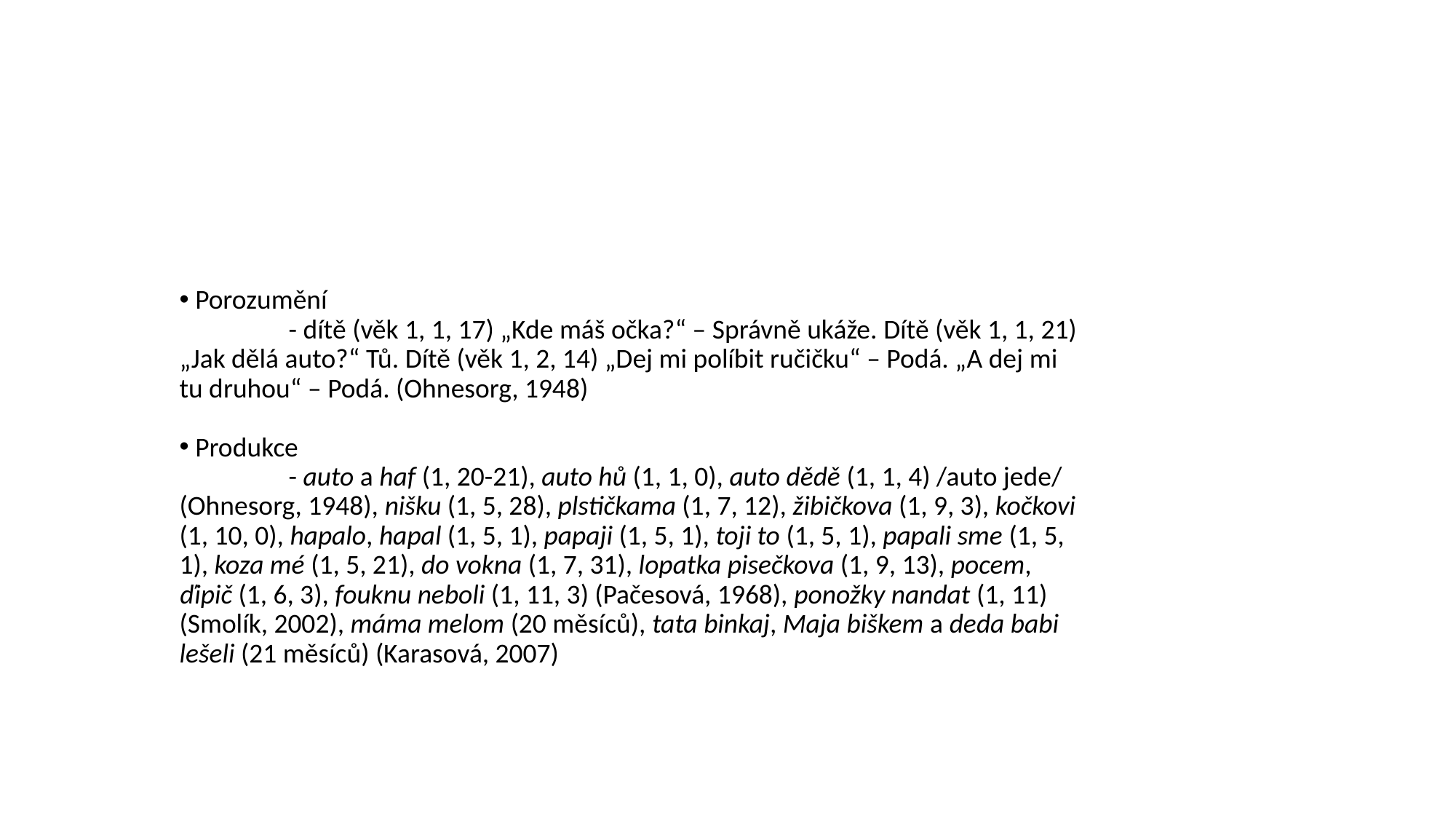

#

 Porozumění
	- dítě (věk 1, 1, 17) „Kde máš očka?“ – Správně ukáže. Dítě (věk 1, 1, 21) „Jak dělá auto?“ Tů. Dítě (věk 1, 2, 14) „Dej mi políbit ručičku“ – Podá. „A dej mi tu druhou“ – Podá. (Ohnesorg, 1948)

 Produkce
	- auto a haf (1, 20-21), auto hů (1, 1, 0), auto dědě (1, 1, 4) /auto jede/ (Ohnesorg, 1948), nišku (1, 5, 28), plstičkama (1, 7, 12), žibičkova (1, 9, 3), kočkovi (1, 10, 0), hapalo, hapal (1, 5, 1), papaji (1, 5, 1), toji to (1, 5, 1), papali sme (1, 5, 1), koza mé (1, 5, 21), do vokna (1, 7, 31), lopatka pisečkova (1, 9, 13), pocem, ďipič (1, 6, 3), fouknu neboli (1, 11, 3) (Pačesová, 1968), ponožky nandat (1, 11) (Smolík, 2002), máma melom (20 měsíců), tata binkaj, Maja biškem a deda babi lešeli (21 měsíců) (Karasová, 2007)